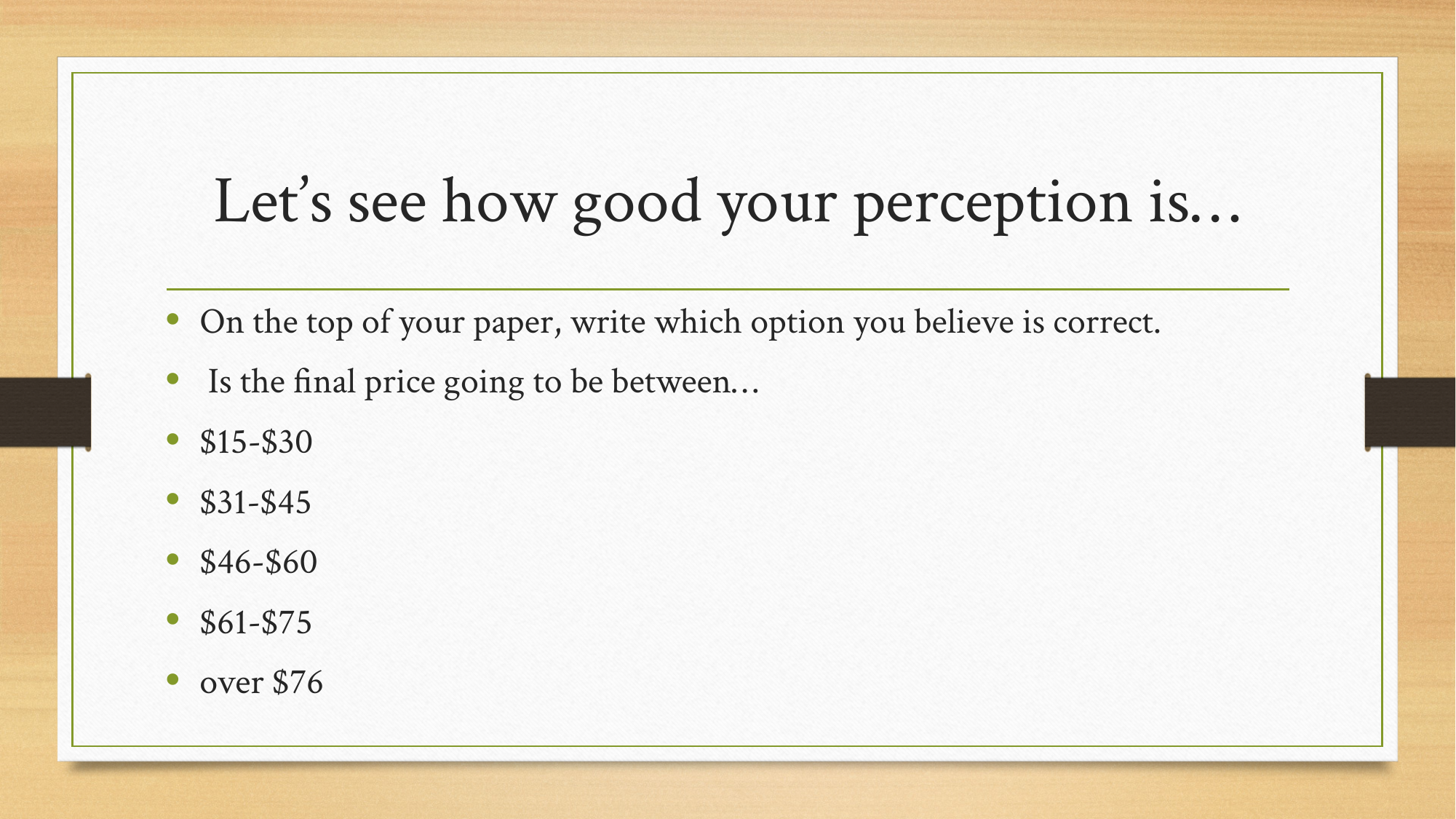

# Let’s see how good your perception is…
On the top of your paper, write which option you believe is correct.
 Is the final price going to be between…
$15-$30
$31-$45
$46-$60
$61-$75
over $76